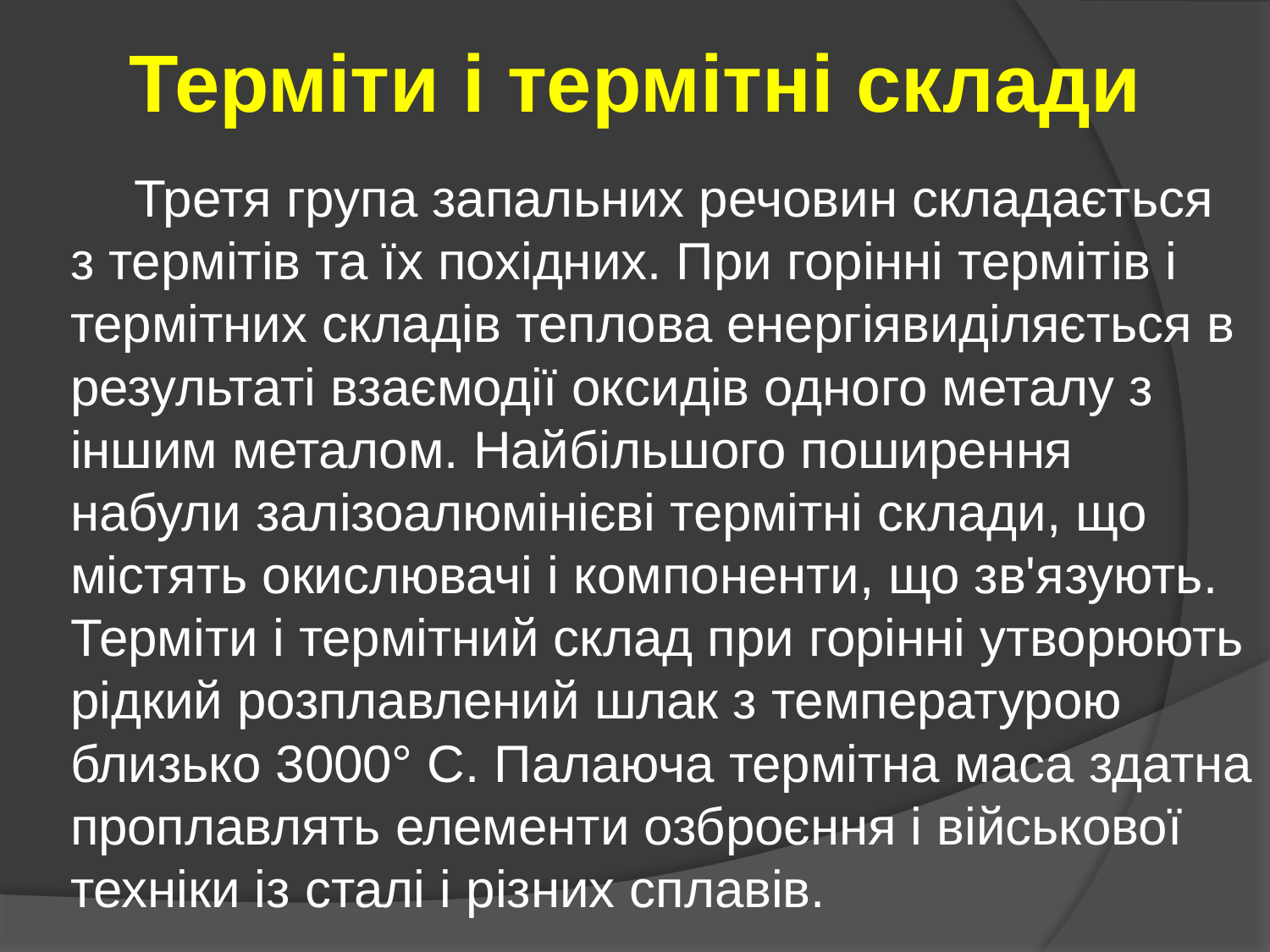

# Терміти і термітні склади
        Третя група запальних речовин складається з термітів та їх похідних. При горінні термітів і термітних складів теплова енергіявиділяється в результаті взаємодії оксидів одного металу з іншим металом. Найбільшого поширення набули залізоалюмінієві термітні склади, що містять окислювачі і компоненти, що зв'язують. Терміти і термітний склад при горінні утворюють рідкий розплавлений шлак з температурою близько 3000° С. Палаюча термітна маса здатна проплавлять елементи озброєння і військової техніки із сталі і різних сплавів.